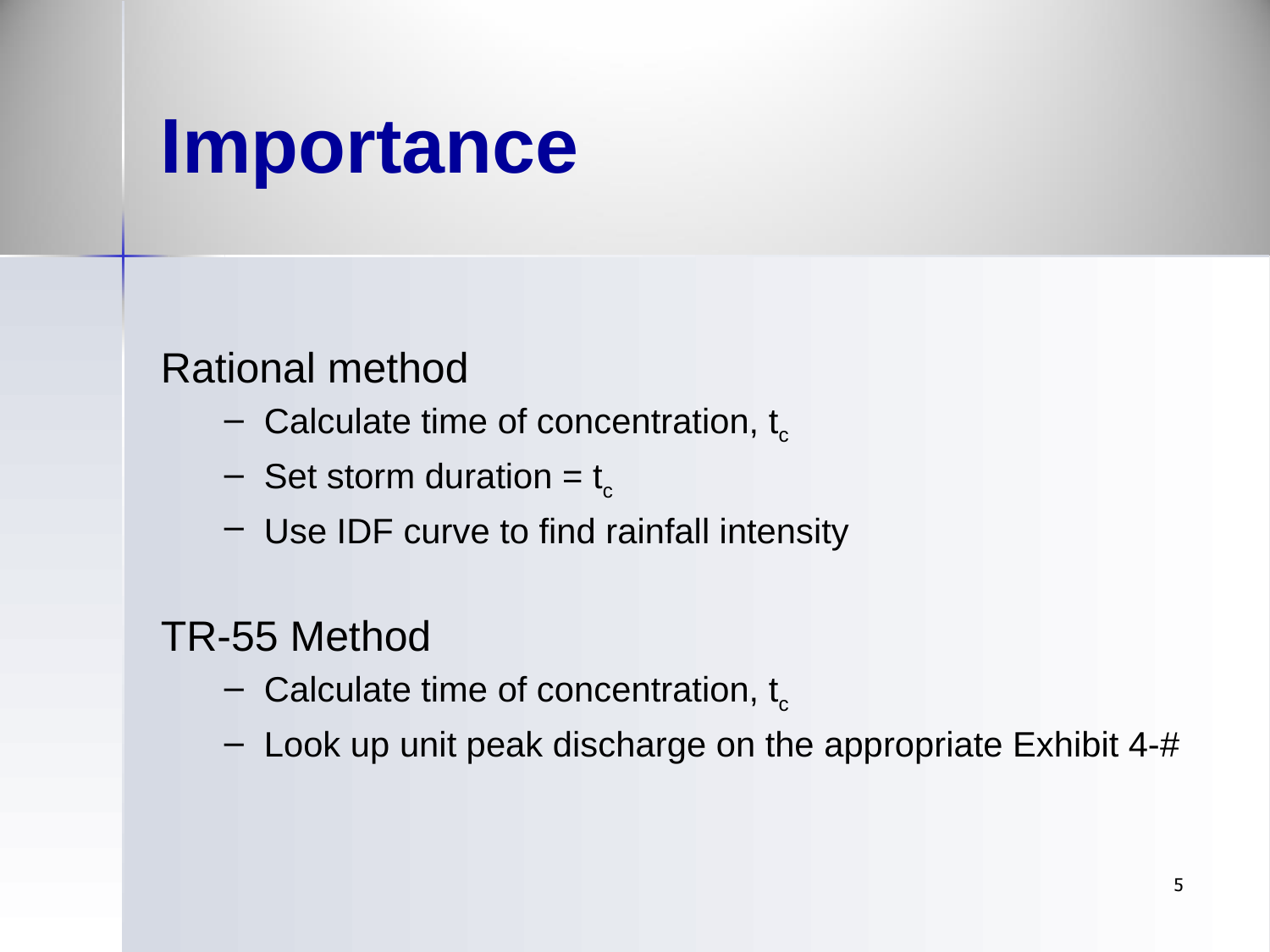

# Importance

Rational method
Calculate time of concentration, tc
Set storm duration = tc
Use IDF curve to find rainfall intensity

TR-55 Method
Calculate time of concentration, tc
Look up unit peak discharge on the appropriate Exhibit 4-#

5